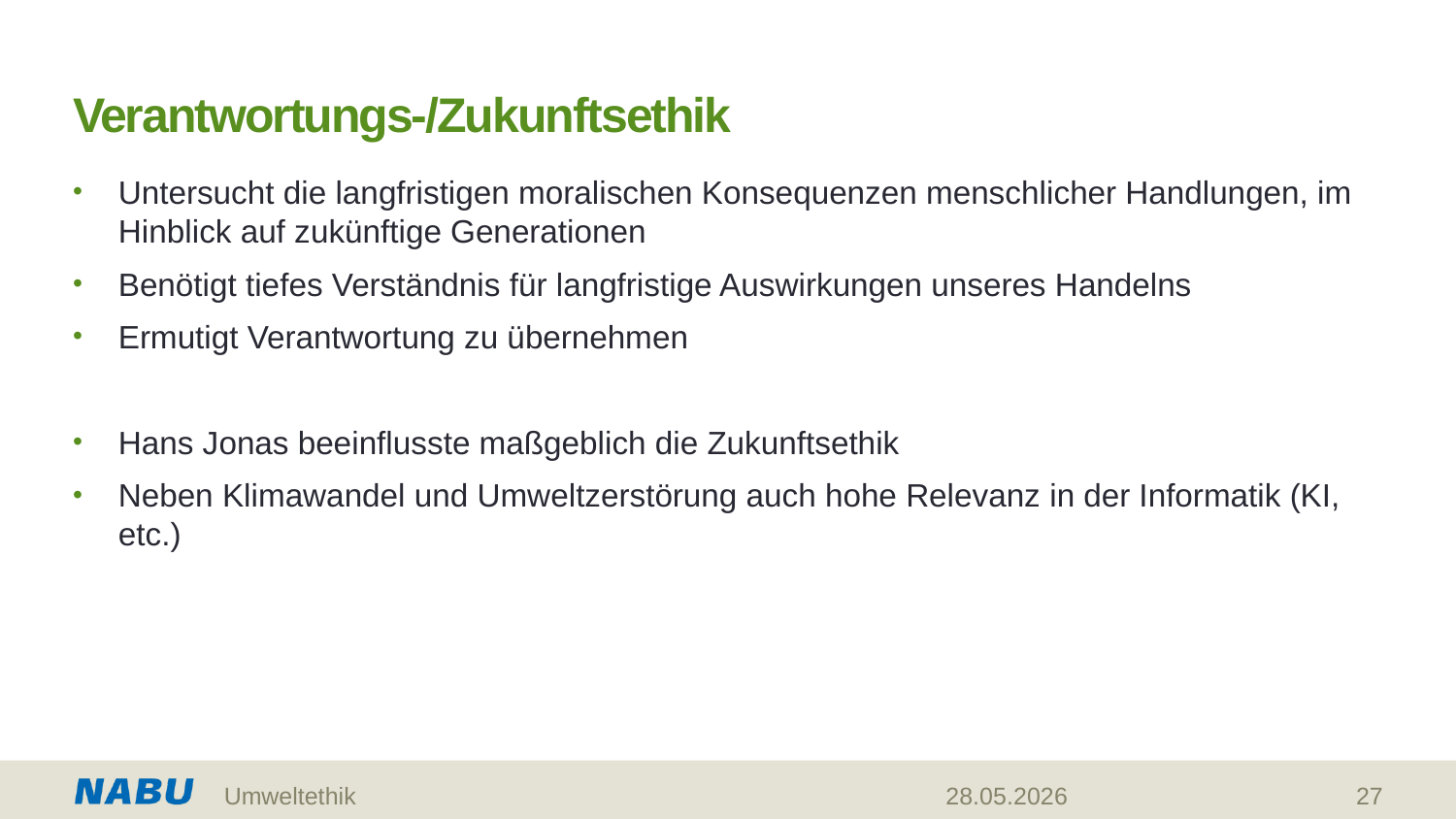

# Verantwortungs-/Zukunftsethik
Untersucht die langfristigen moralischen Konsequenzen menschlicher Handlungen, im Hinblick auf zukünftige Generationen
Benötigt tiefes Verständnis für langfristige Auswirkungen unseres Handelns
Ermutigt Verantwortung zu übernehmen

Hans Jonas beeinflusste maßgeblich die Zukunftsethik
Neben Klimawandel und Umweltzerstörung auch hohe Relevanz in der Informatik (KI, etc.)

Umweltethik
28.05.2026
27